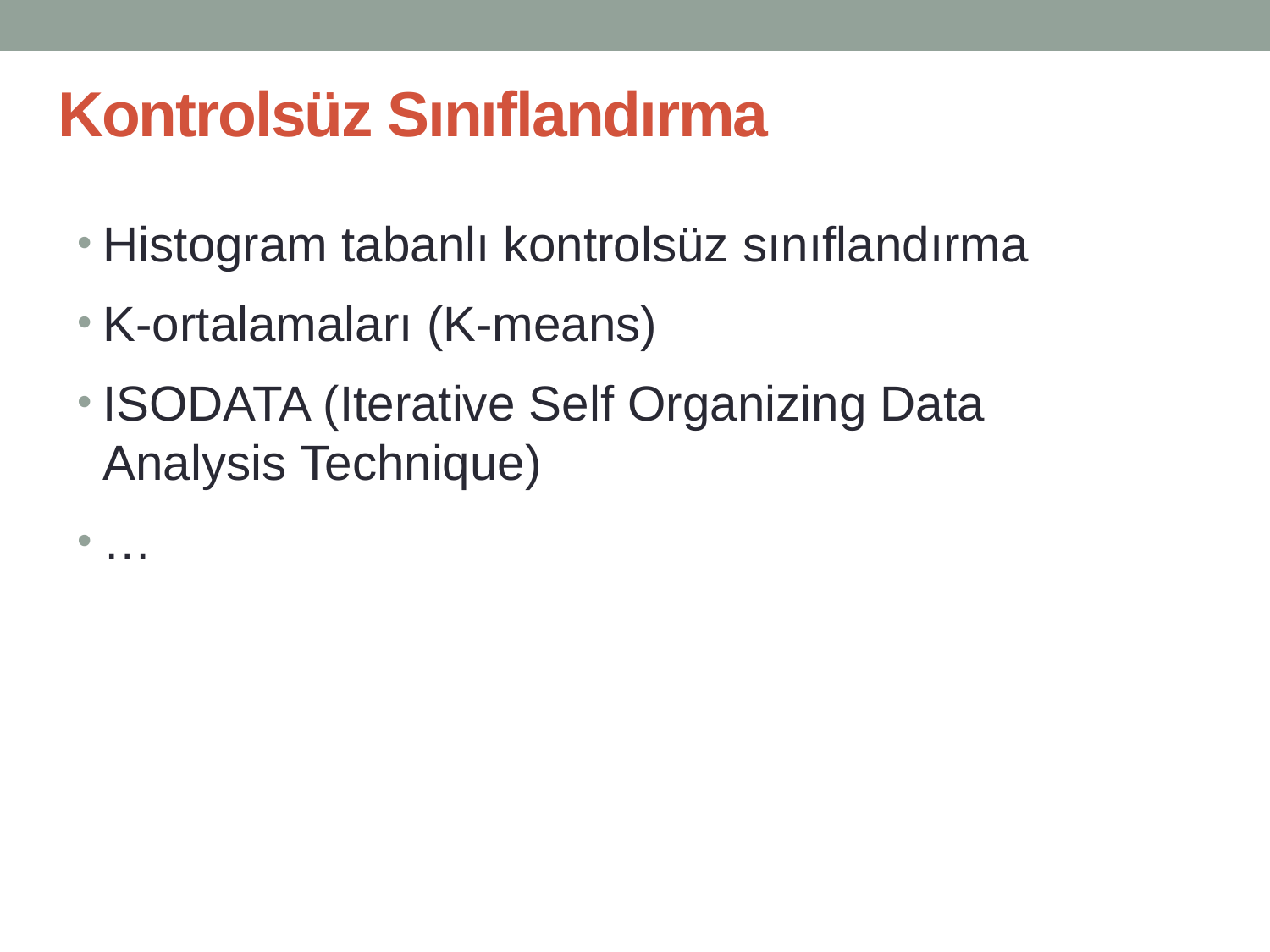

# Kontrolsüz Sınıflandırma
Histogram tabanlı kontrolsüz sınıflandırma
K-ortalamaları (K-means)
ISODATA (Iterative Self Organizing Data Analysis Technique)
…